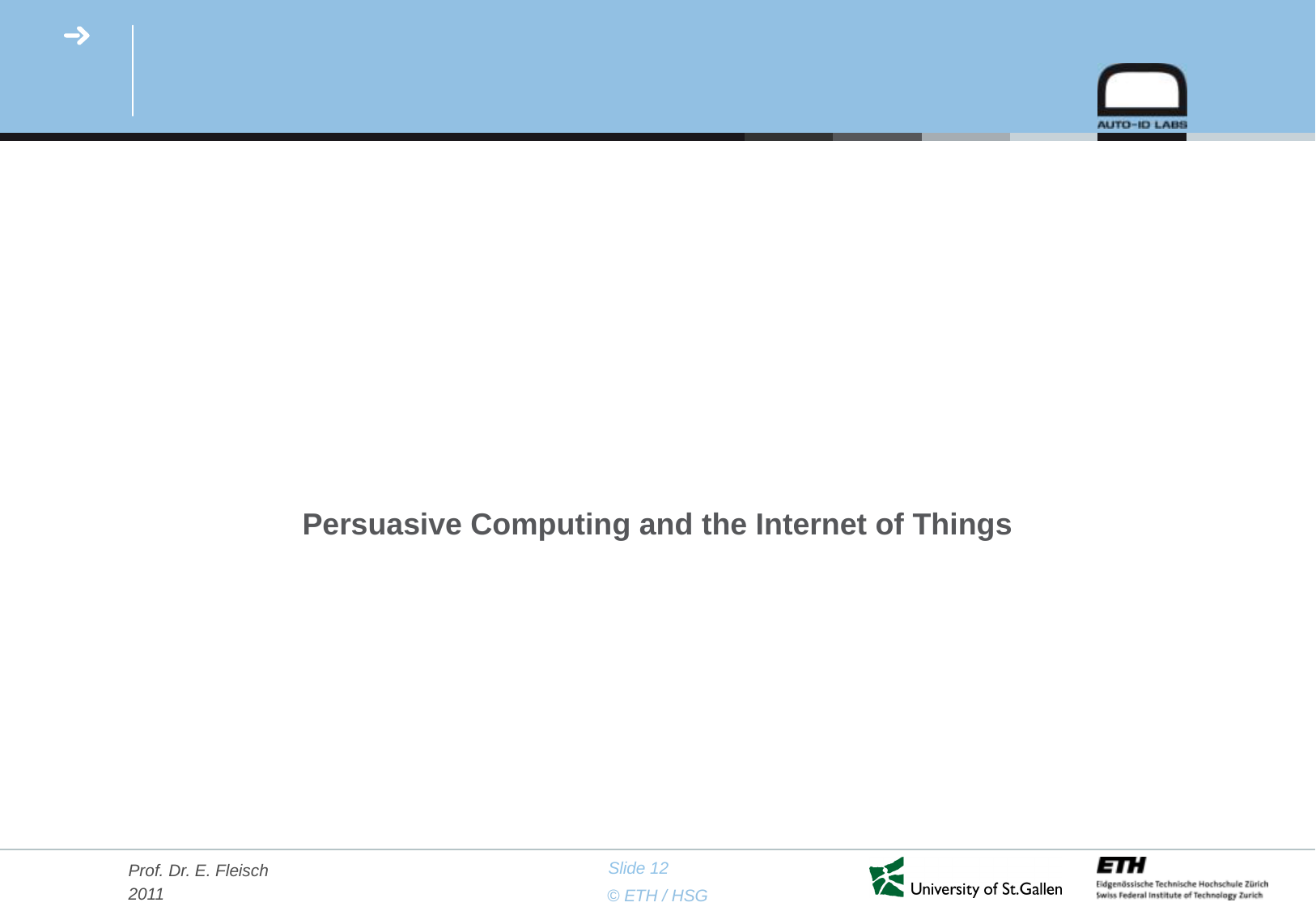

#

Persuasive Computing and the Internet of Things